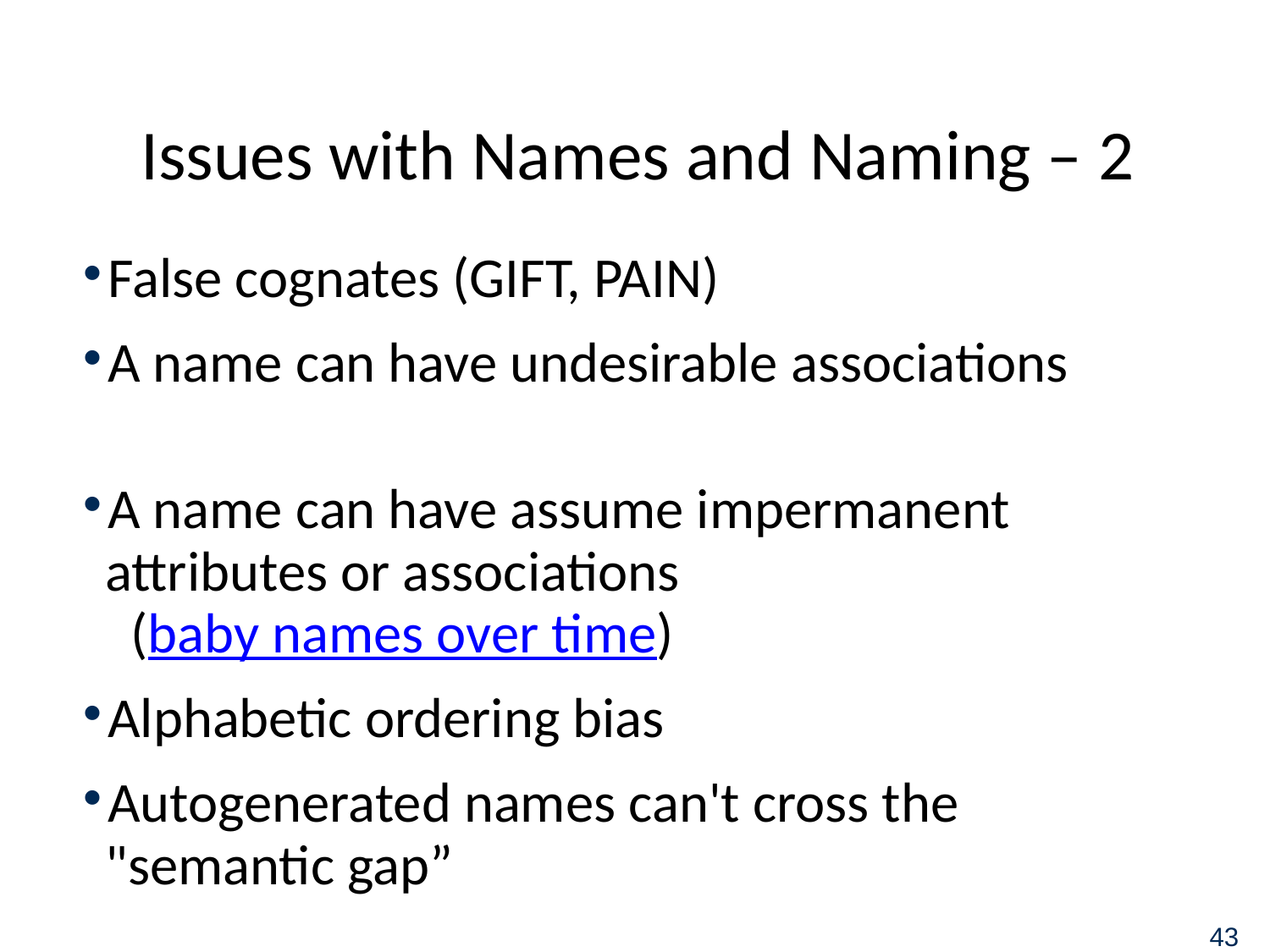

# Issues with Names and Naming – 2
False cognates (GIFT, PAIN)
A name can have undesirable associations
A name can have assume impermanent attributes or associations
  (baby names over time)
Alphabetic ordering bias
Autogenerated names can't cross the "semantic gap”

43